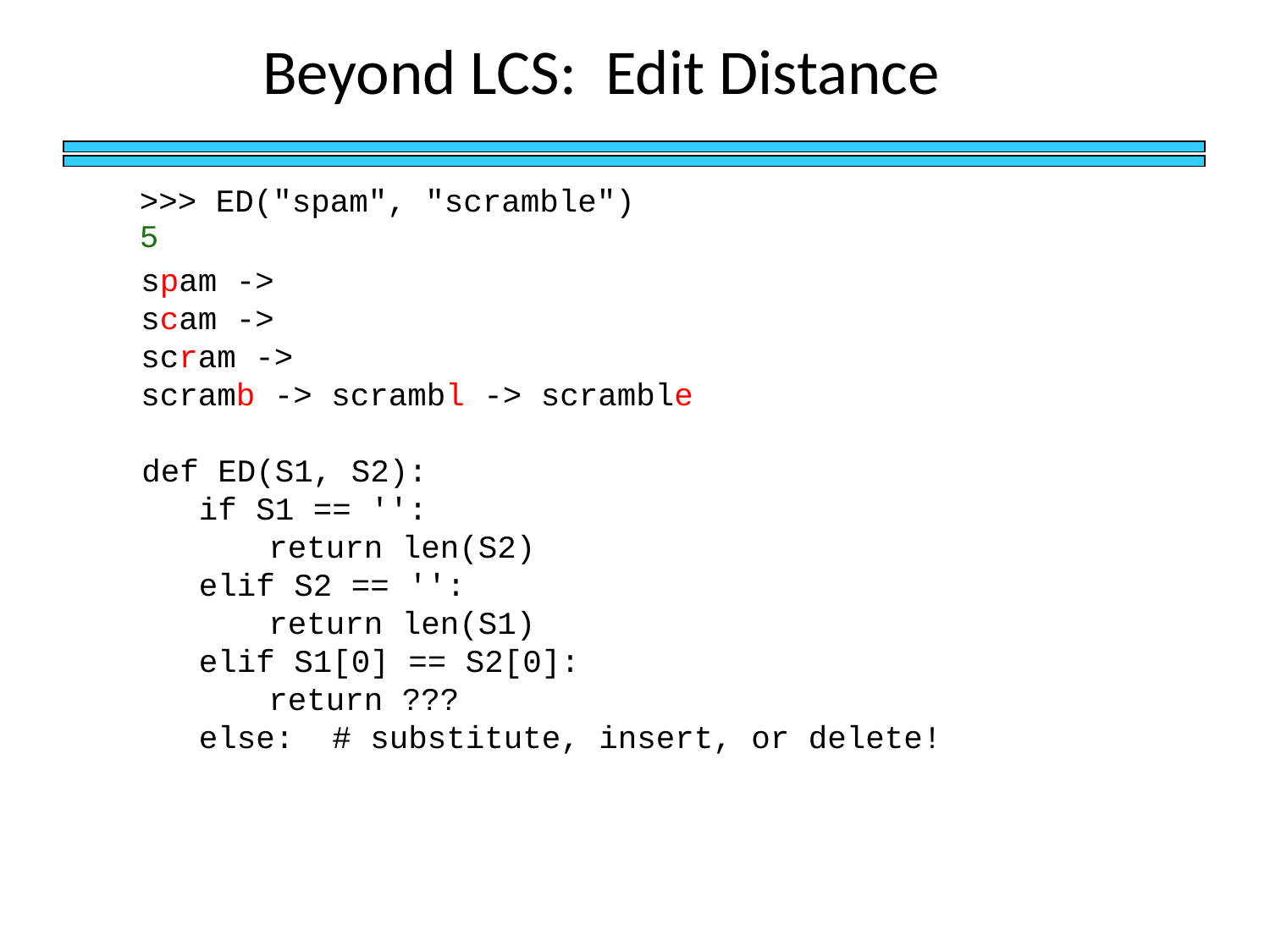

# Beyond LCS:  Edit Distance

>>> ED("spam", "scramble")
5

spam ->
scam ->
scram ->
scramb -> scrambl -> scramble

def ED(S1, S2):
   if S1 == '':
	return len(S2)
   elif S2 == '':
	return len(S1)
   elif S1[0] == S2[0]:
	return ???
   else:  # substitute, insert, or delete!